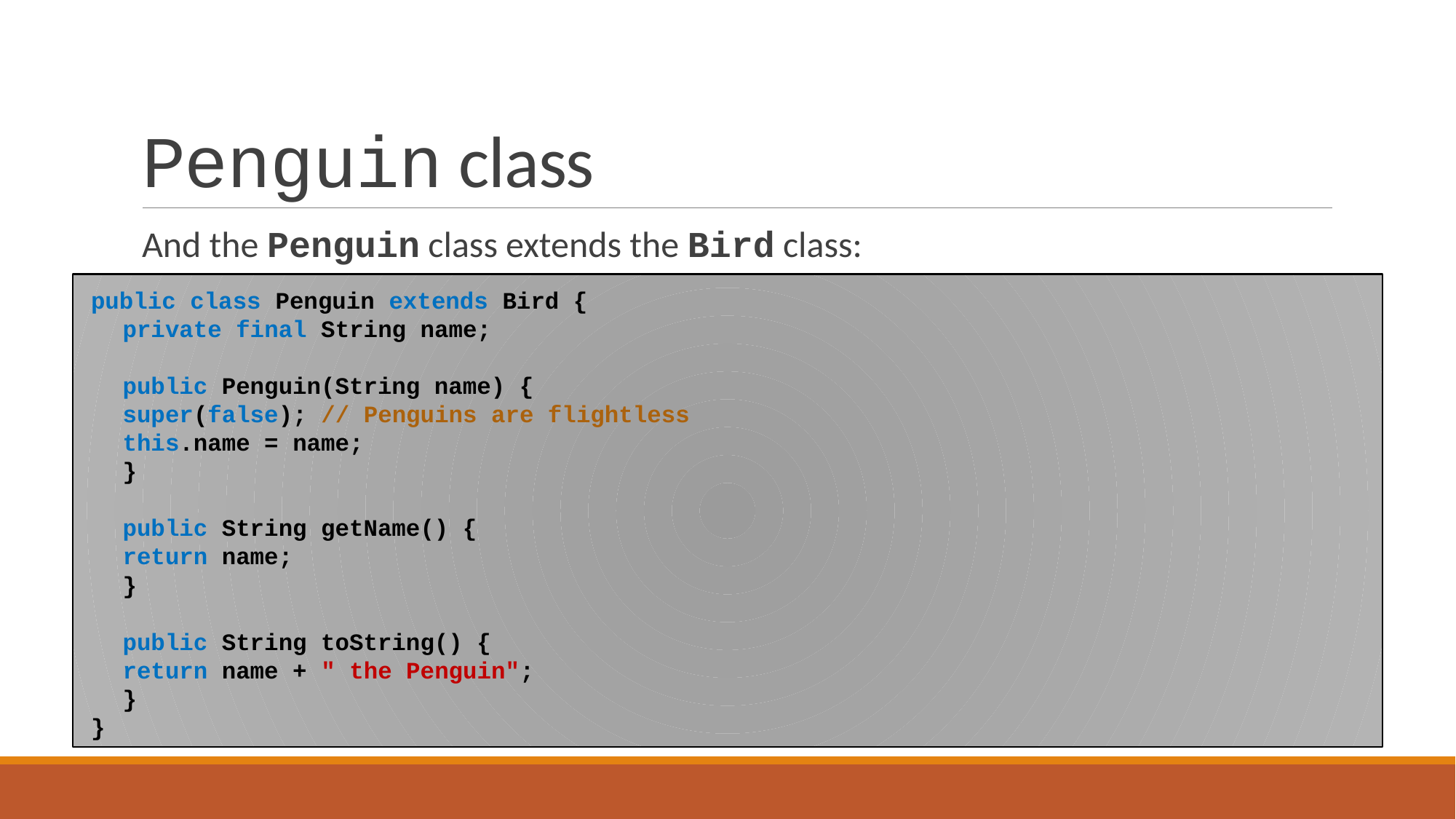

# Penguin class
And the Penguin class extends the Bird class:
public class Penguin extends Bird {
	private final String name;

	public Penguin(String name) {
		super(false); // Penguins are flightless
		this.name = name;
	}

	public String getName() {
		return name;
	}

	public String toString() {
		return name + " the Penguin";
	}
}